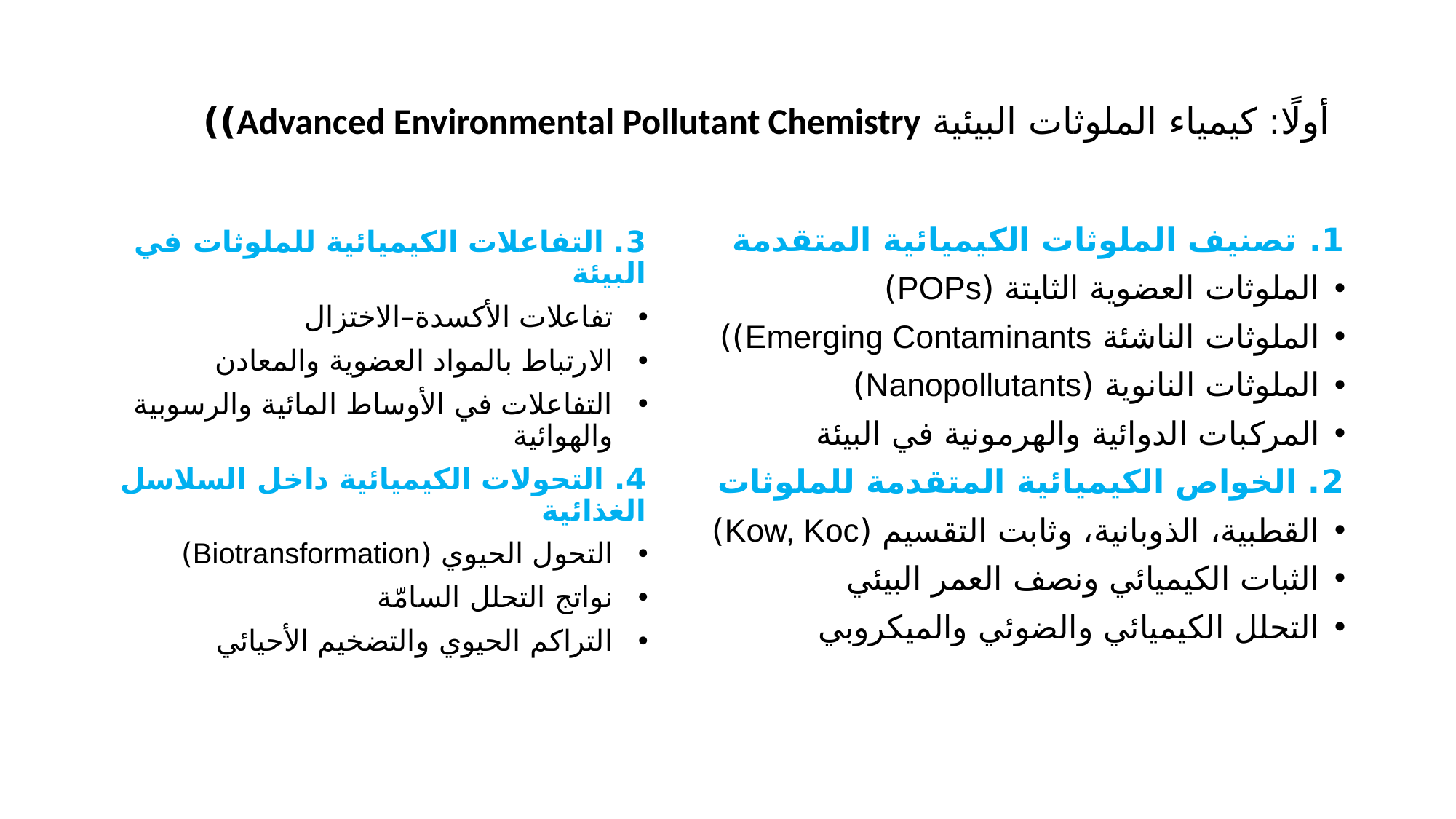

# أولًا: كيمياء الملوثات البيئية Advanced Environmental Pollutant Chemistry))

3. التفاعلات الكيميائية للملوثات في البيئة
تفاعلات الأكسدة–الاختزال
الارتباط بالمواد العضوية والمعادن
التفاعلات في الأوساط المائية والرسوبية والهوائية
4. التحولات الكيميائية داخل السلاسل الغذائية
التحول الحيوي (Biotransformation)
نواتج التحلل السامّة
التراكم الحيوي والتضخيم الأحيائي
1. تصنيف الملوثات الكيميائية المتقدمة
الملوثات العضوية الثابتة (POPs)
الملوثات الناشئة Emerging Contaminants))
الملوثات النانوية (Nanopollutants)
المركبات الدوائية والهرمونية في البيئة
2. الخواص الكيميائية المتقدمة للملوثات
القطبية، الذوبانية، وثابت التقسيم (Kow, Koc)
الثبات الكيميائي ونصف العمر البيئي
التحلل الكيميائي والضوئي والميكروبي